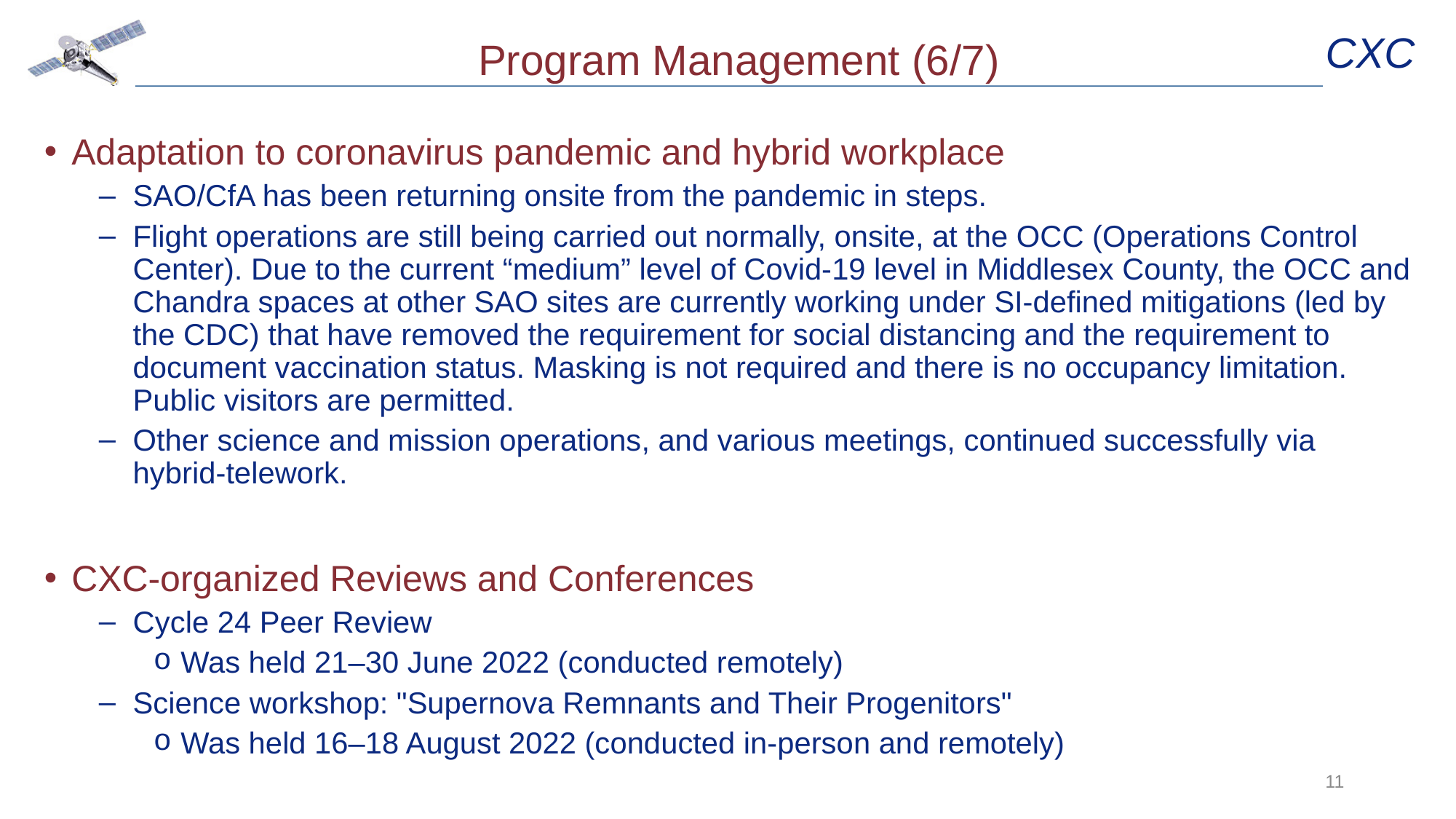

# Program Management (6/7)
Adaptation to coronavirus pandemic and hybrid workplace
SAO/CfA has been returning onsite from the pandemic in steps.
Flight operations are still being carried out normally, onsite, at the OCC (Operations Control Center). Due to the current “medium” level of Covid-19 level in Middlesex County, the OCC and Chandra spaces at other SAO sites are currently working under SI-defined mitigations (led by the CDC) that have removed the requirement for social distancing and the requirement to document vaccination status. Masking is not required and there is no occupancy limitation. Public visitors are permitted.
Other science and mission operations, and various meetings, continued successfully via hybrid-telework.

CXC-organized Reviews and Conferences
Cycle 24 Peer Review
Was held 21–30 June 2022 (conducted remotely)
Science workshop: "Supernova Remnants and Their Progenitors"
Was held 16–18 August 2022 (conducted in-person and remotely)
11